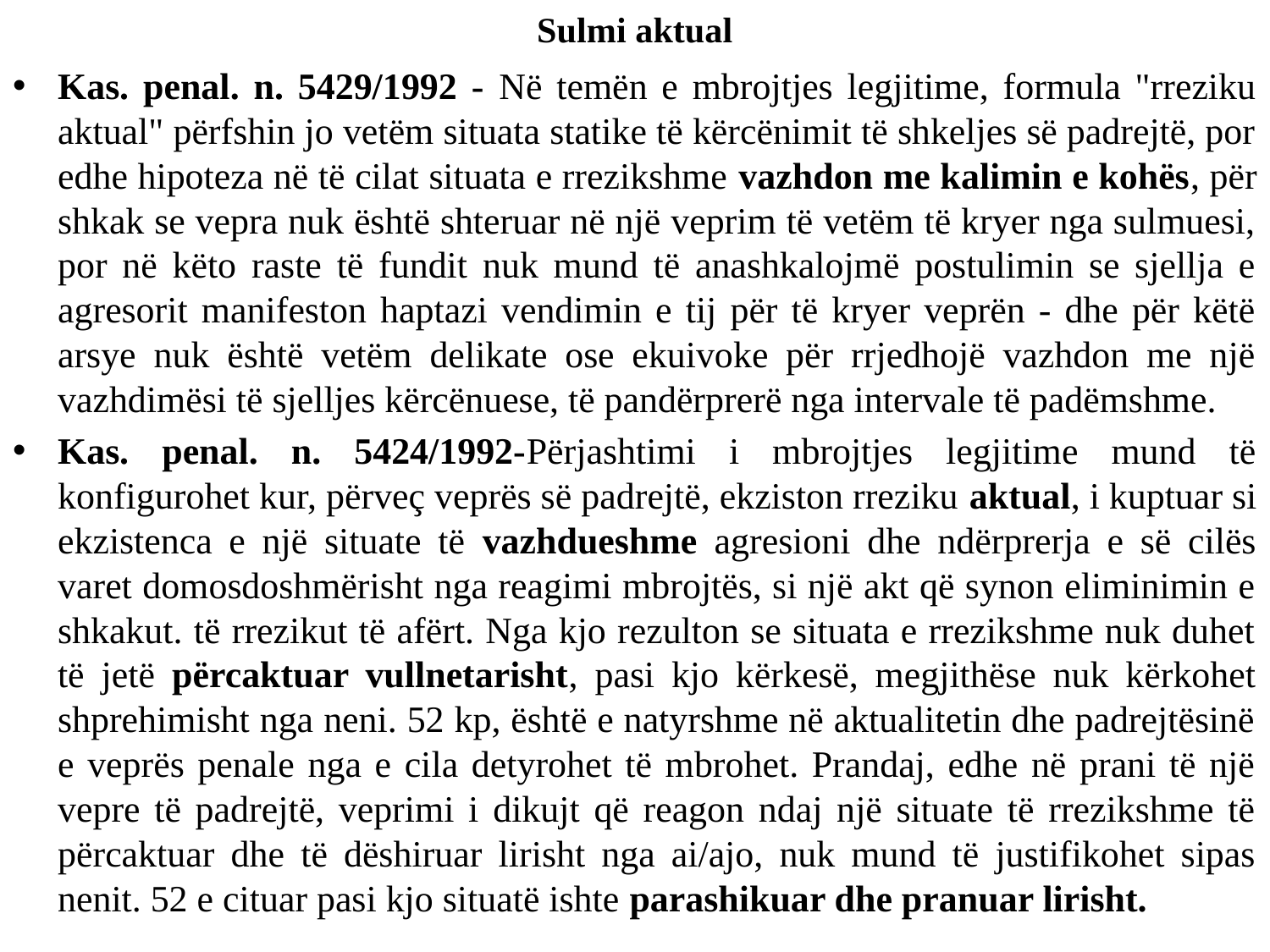

# Sulmi aktual
Kas. penal. n. 5429/1992 - Në temën e mbrojtjes legjitime, formula "rreziku aktual" përfshin jo vetëm situata statike të kërcënimit të shkeljes së padrejtë, por edhe hipoteza në të cilat situata e rrezikshme vazhdon me kalimin e kohës, për shkak se vepra nuk është shteruar në një veprim të vetëm të kryer nga sulmuesi, por në këto raste të fundit nuk mund të anashkalojmë postulimin se sjellja e agresorit manifeston haptazi vendimin e tij për të kryer veprën - dhe për këtë arsye nuk është vetëm delikate ose ekuivoke për rrjedhojë vazhdon me një vazhdimësi të sjelljes kërcënuese, të pandërprerë nga intervale të padëmshme.
Kas. penal. n. 5424/1992-Përjashtimi i mbrojtjes legjitime mund të konfigurohet kur, përveç veprës së padrejtë, ekziston rreziku aktual, i kuptuar si ekzistenca e një situate të vazhdueshme agresioni dhe ndërprerja e së cilës varet domosdoshmërisht nga reagimi mbrojtës, si një akt që synon eliminimin e shkakut. të rrezikut të afërt. Nga kjo rezulton se situata e rrezikshme nuk duhet të jetë përcaktuar vullnetarisht, pasi kjo kërkesë, megjithëse nuk kërkohet shprehimisht nga neni. 52 kp, është e natyrshme në aktualitetin dhe padrejtësinë e veprës penale nga e cila detyrohet të mbrohet. Prandaj, edhe në prani të një vepre të padrejtë, veprimi i dikujt që reagon ndaj një situate të rrezikshme të përcaktuar dhe të dëshiruar lirisht nga ai/ajo, nuk mund të justifikohet sipas nenit. 52 e cituar pasi kjo situatë ishte parashikuar dhe pranuar lirisht.